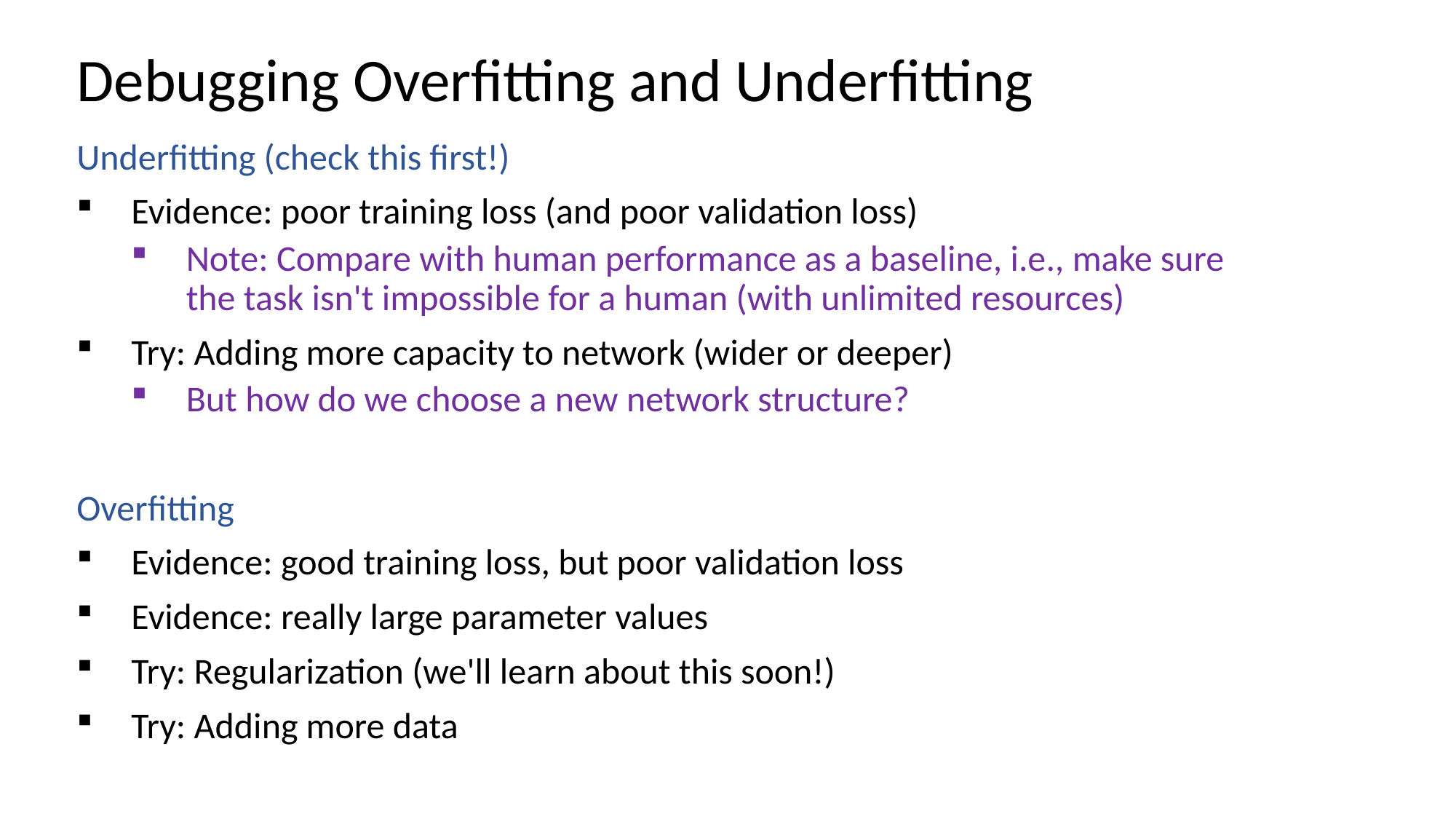

# Debugging Overfitting and Underfitting
Underfitting (check this first!)
Evidence: poor training loss (and poor validation loss)
Note: Compare with human performance as a baseline, i.e., make sure the task isn't impossible for a human (with unlimited resources)
Try: Adding more capacity to network (wider or deeper)
But how do we choose a new network structure?

Overfitting
Evidence: good training loss, but poor validation loss
Evidence: really large parameter values
Try: Regularization (we'll learn about this soon!)
Try: Adding more data